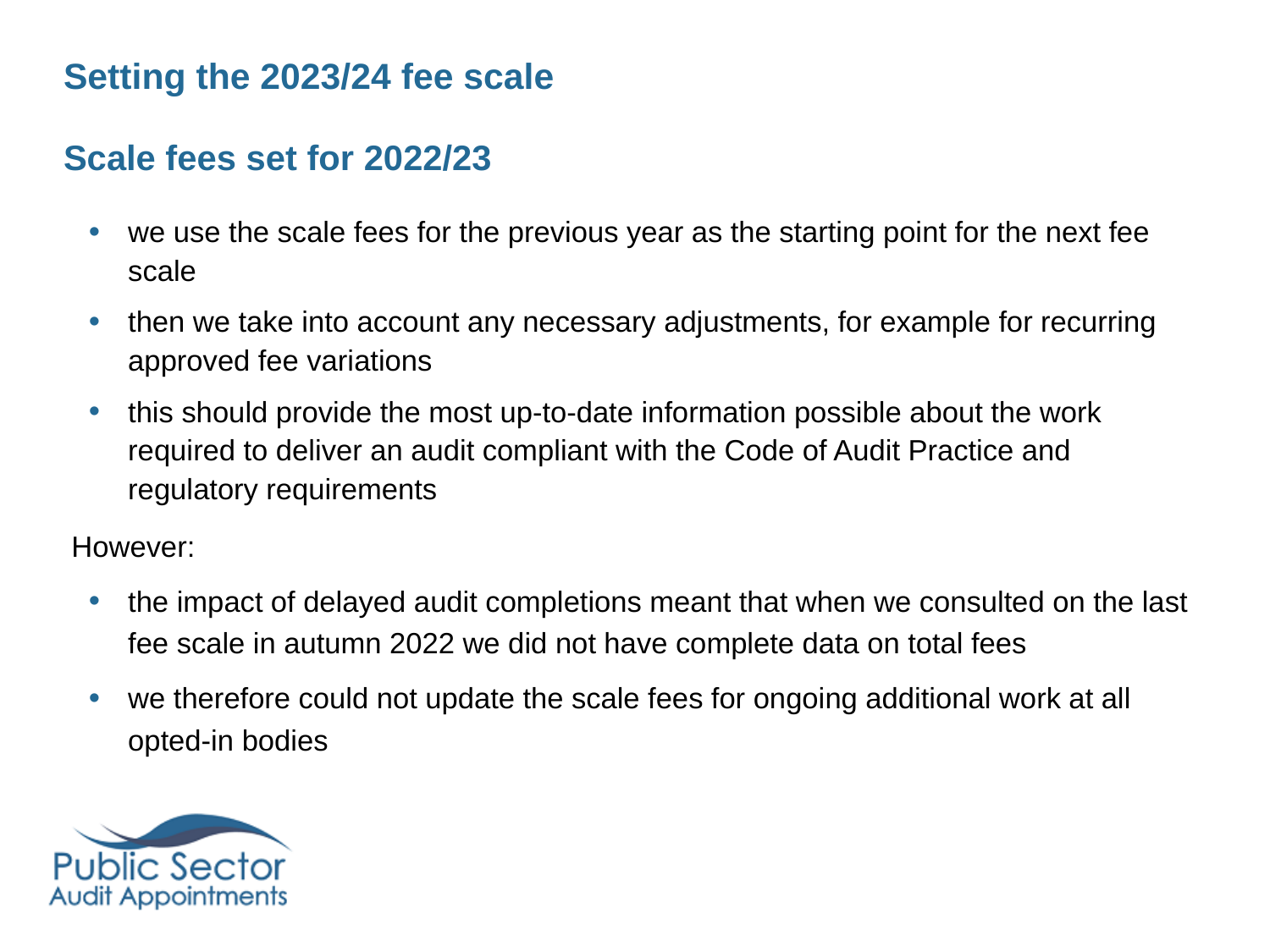

Setting the 2023/24 fee scale
# Scale fees set for 2022/23
we use the scale fees for the previous year as the starting point for the next fee scale
then we take into account any necessary adjustments, for example for recurring approved fee variations
this should provide the most up-to-date information possible about the work required to deliver an audit compliant with the Code of Audit Practice and regulatory requirements
However:
the impact of delayed audit completions meant that when we consulted on the last fee scale in autumn 2022 we did not have complete data on total fees
we therefore could not update the scale fees for ongoing additional work at all opted-in bodies